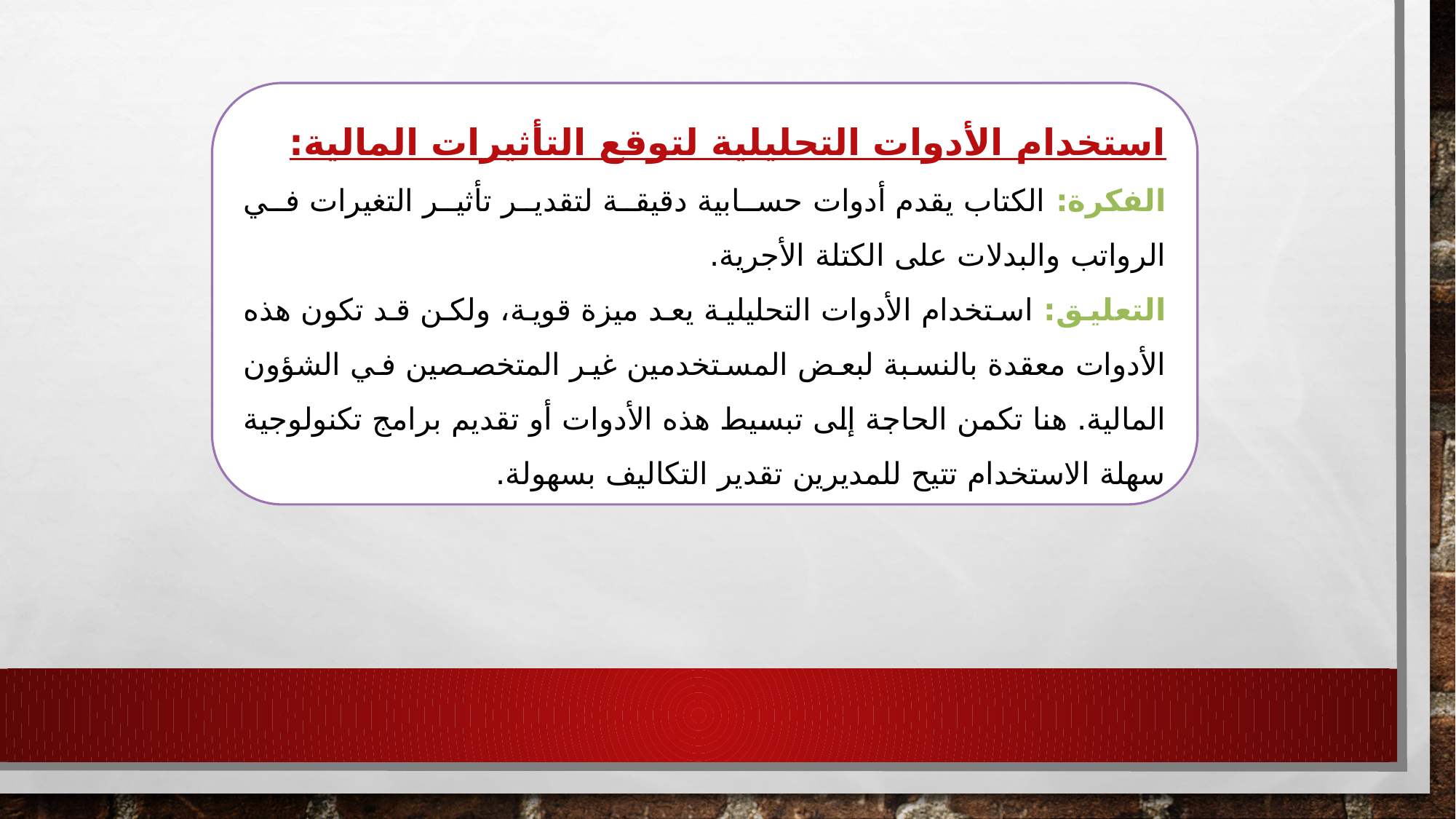

استخدام الأدوات التحليلية لتوقع التأثيرات المالية:
الفكرة: الكتاب يقدم أدوات حسابية دقيقة لتقدير تأثير التغيرات في الرواتب والبدلات على الكتلة الأجرية.
التعليق: استخدام الأدوات التحليلية يعد ميزة قوية، ولكن قد تكون هذه الأدوات معقدة بالنسبة لبعض المستخدمين غير المتخصصين في الشؤون المالية. هنا تكمن الحاجة إلى تبسيط هذه الأدوات أو تقديم برامج تكنولوجية سهلة الاستخدام تتيح للمديرين تقدير التكاليف بسهولة.